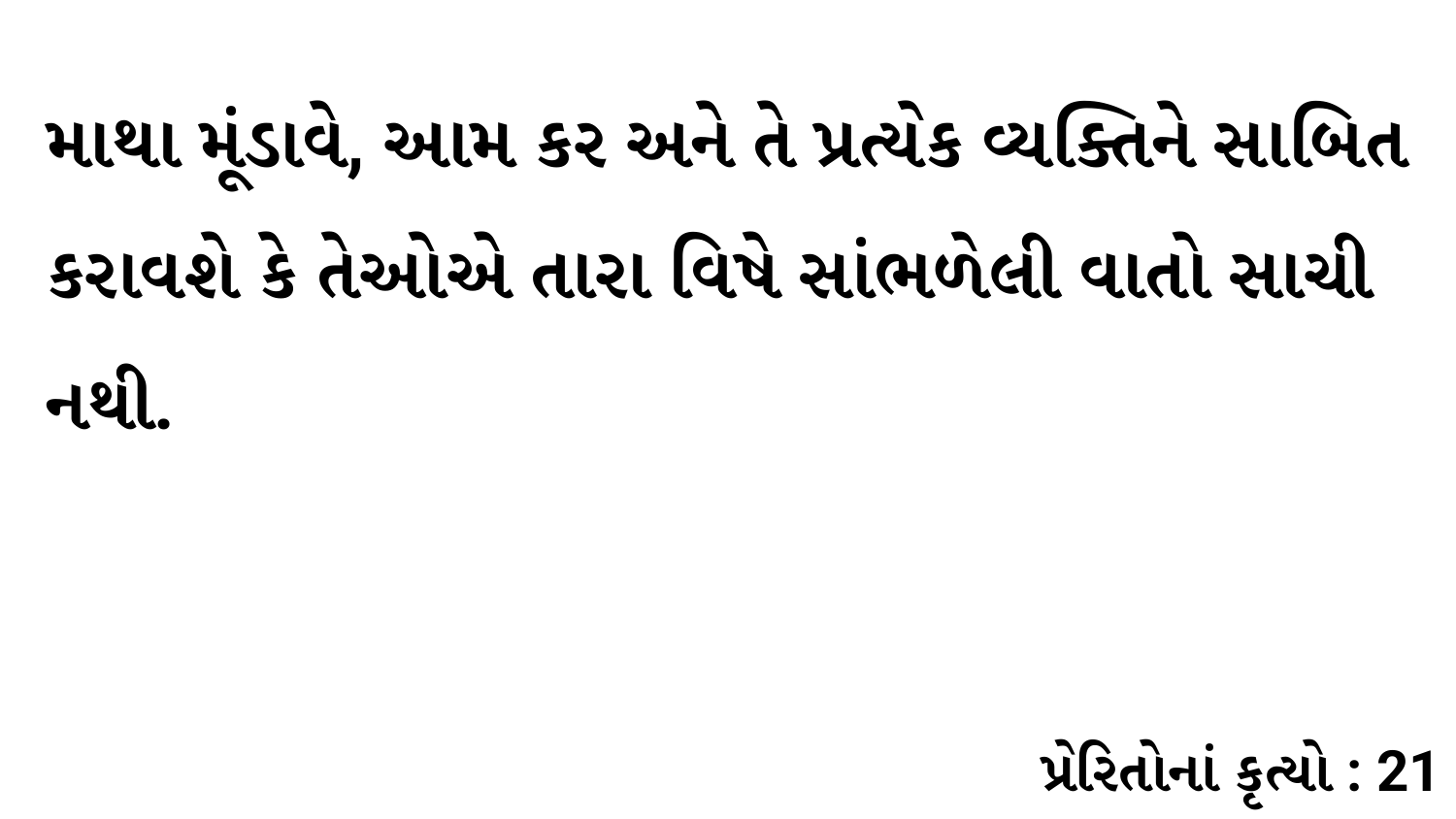

માથા મૂંડાવે, આમ કર અને તે પ્રત્યેક વ્યક્તિને સાબિત કરાવશે કે તેઓએ તારા વિષે સાંભળેલી વાતો સાચી નથી.
પ્રેરિતોનાં કૃત્યો : 21